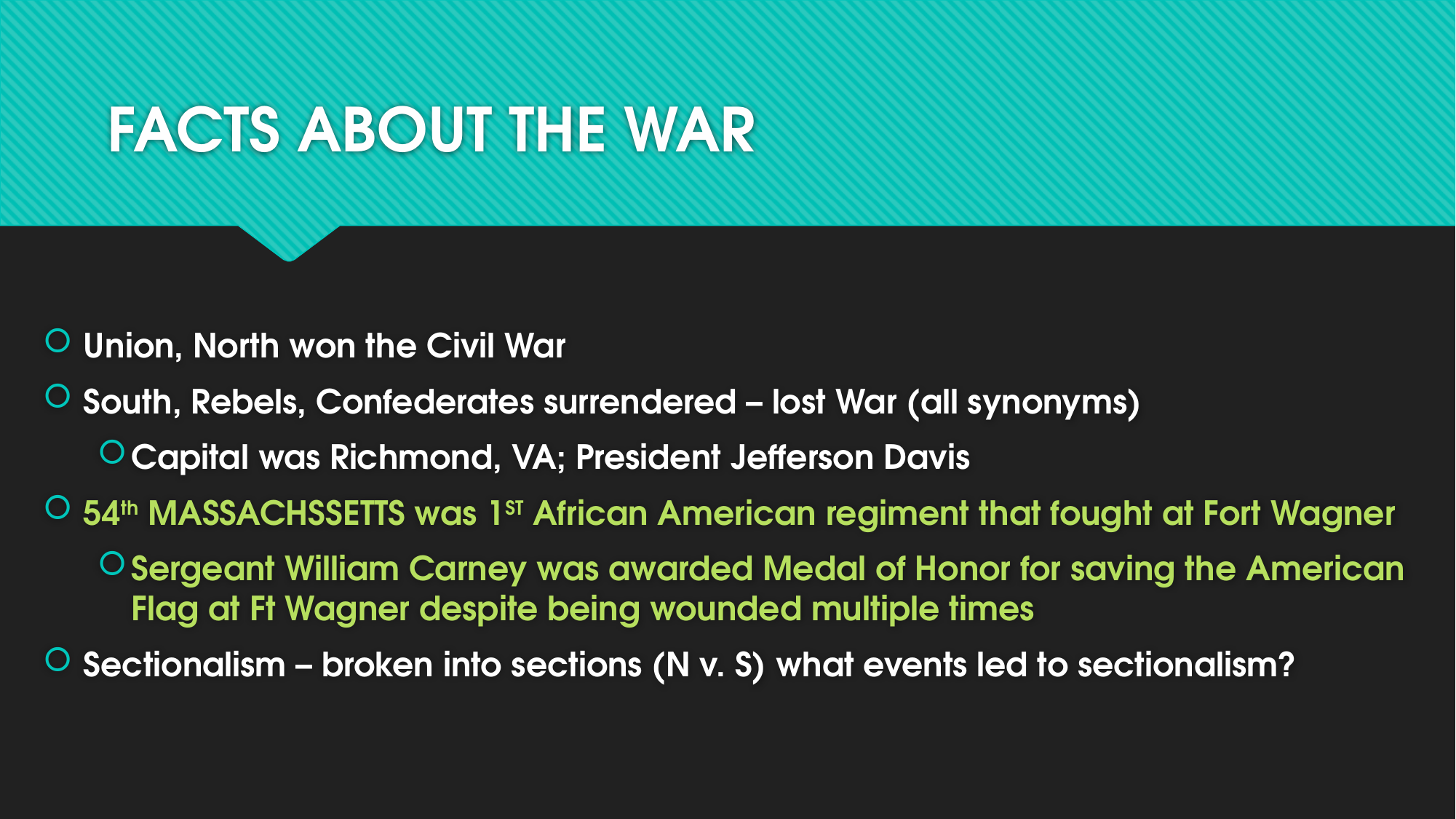

# FACTS ABOUT THE WAR
Union, North won the Civil War
South, Rebels, Confederates surrendered – lost War (all synonyms)
Capital was Richmond, VA; President Jefferson Davis
54th MASSACHSSETTS was 1ST African American regiment that fought at Fort Wagner
Sergeant William Carney was awarded Medal of Honor for saving the American Flag at Ft Wagner despite being wounded multiple times
Sectionalism – broken into sections (N v. S) what events led to sectionalism?